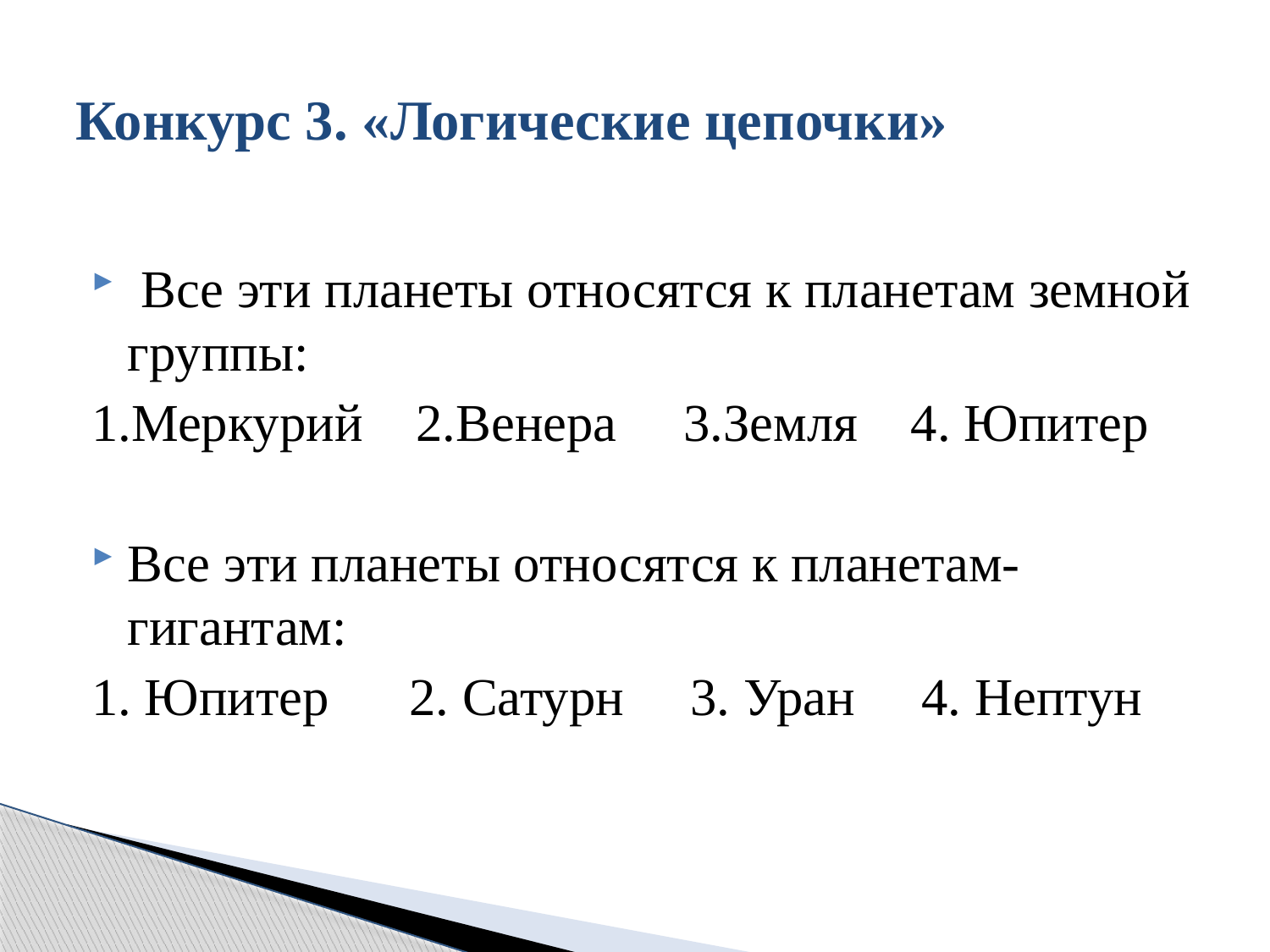

# Конкурс 3. «Логические цепочки»
 Все эти планеты относятся к планетам земной группы:
1.Меркурий    2.Венера     3.Земля    4. Юпитер

Все эти планеты относятся к планетам-гигантам:
1. Юпитер      2. Сатурн     3. Уран     4. Нептун